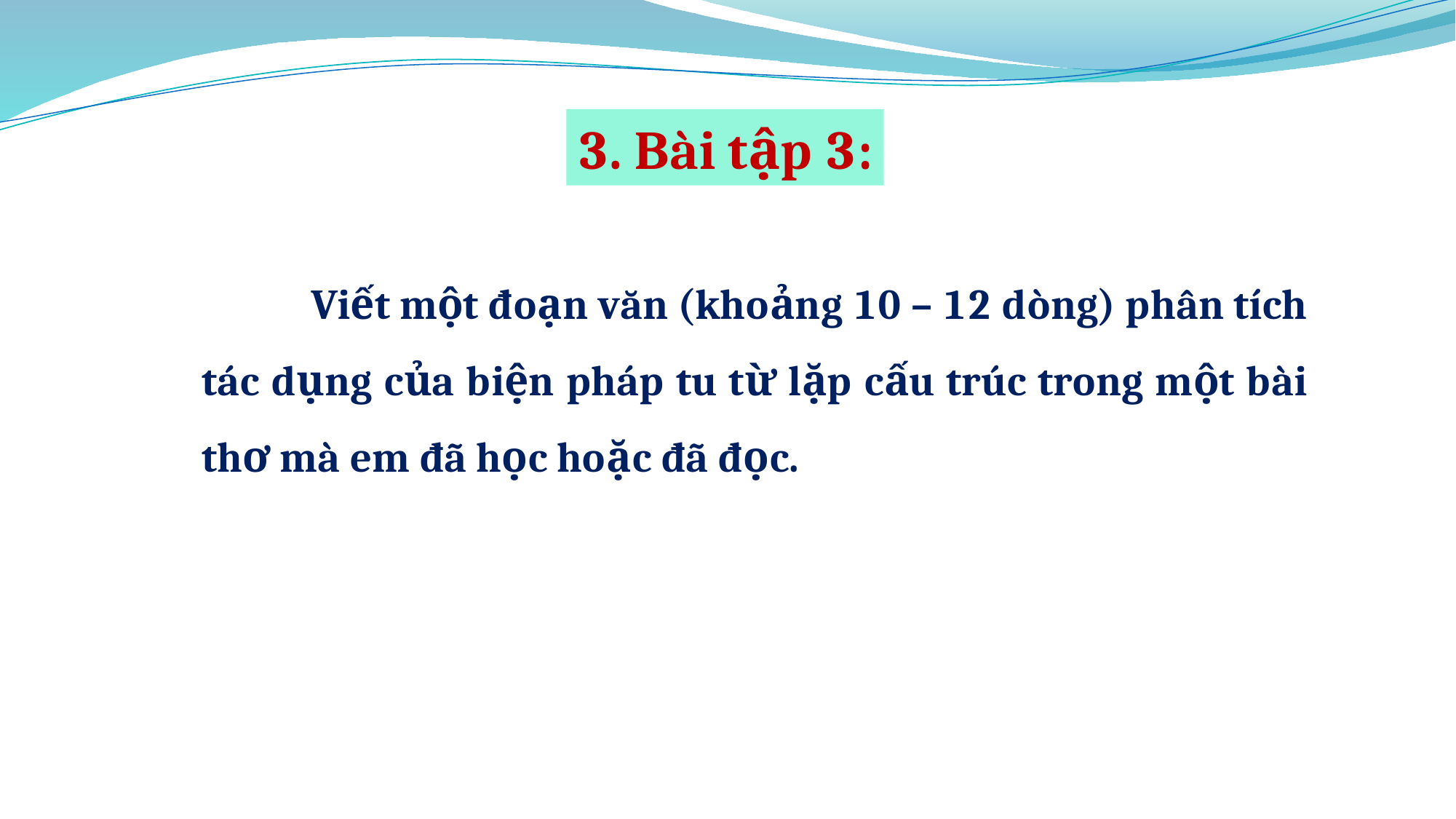

3. Bài tập 3:
	Viết một đoạn văn (khoảng 10 – 12 dòng) phân tích tác dụng của biện pháp tu từ lặp cấu trúc trong một bài thơ mà em đã học hoặc đã đọc.